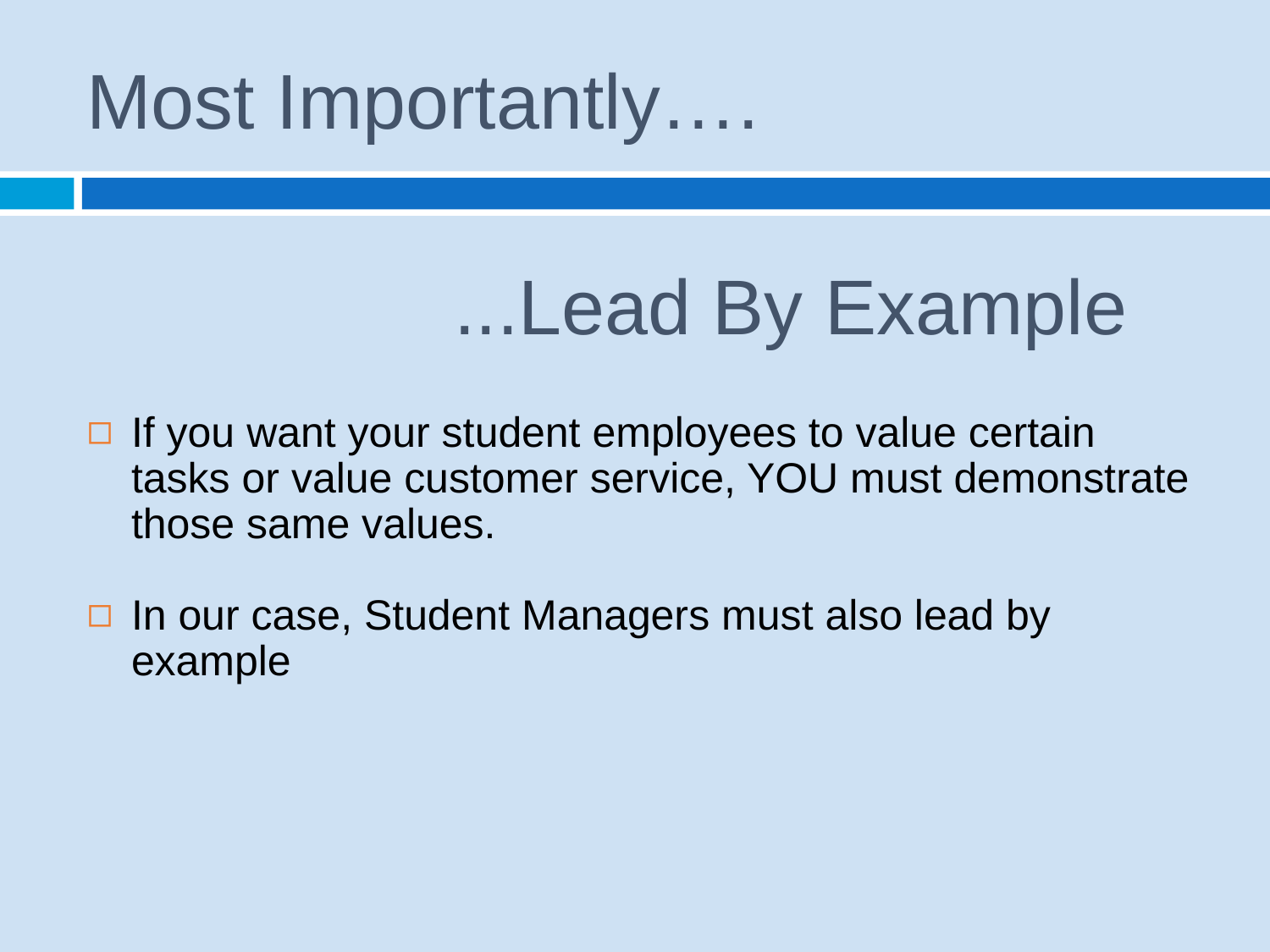

# Most Importantly….
                 ...Lead By Example
If you want your student employees to value certain tasks or value customer service, YOU must demonstrate those same values.

In our case, Student Managers must also lead by example